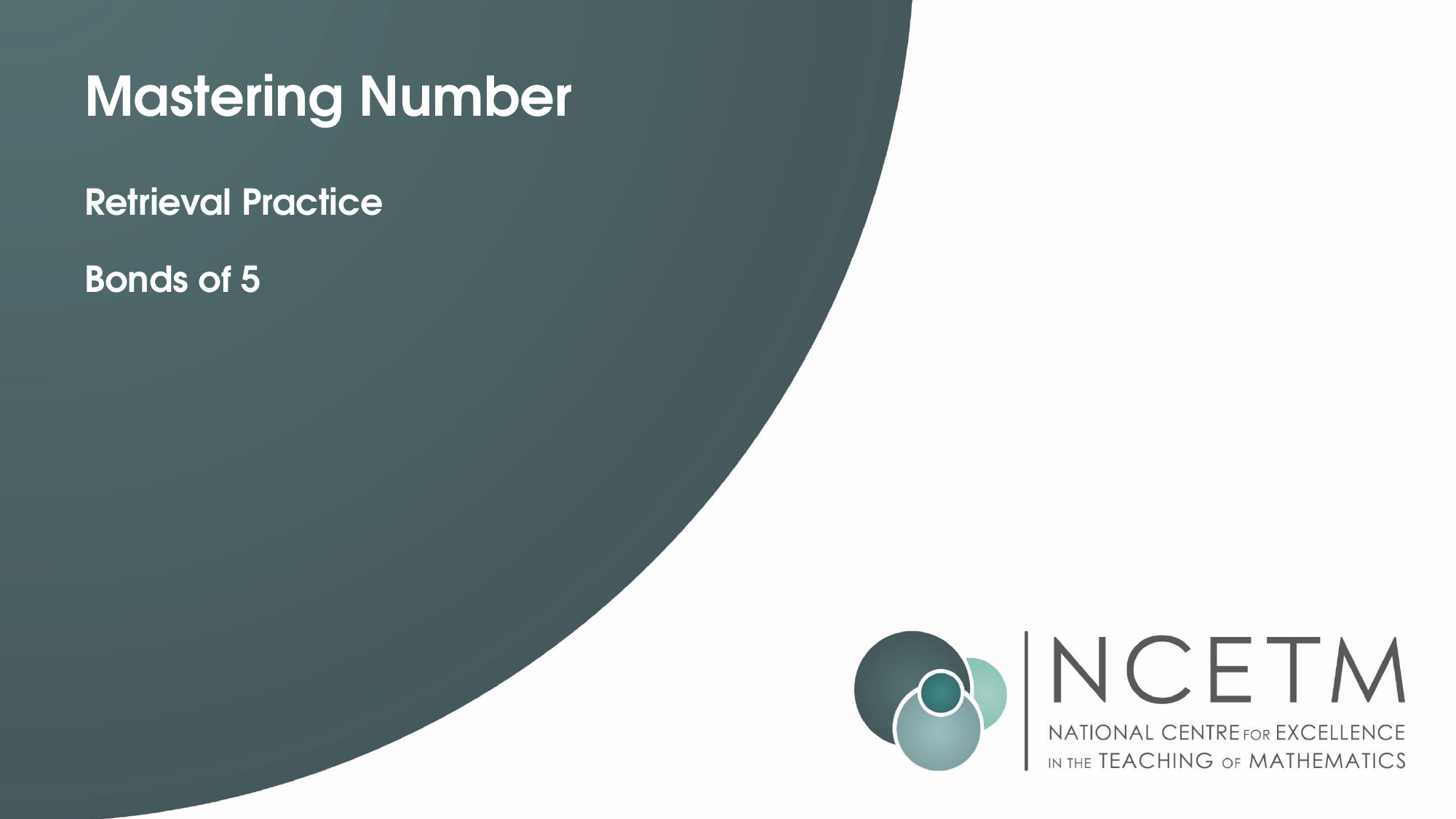

Mastering Number
Retrieval Practice
Bonds of 5